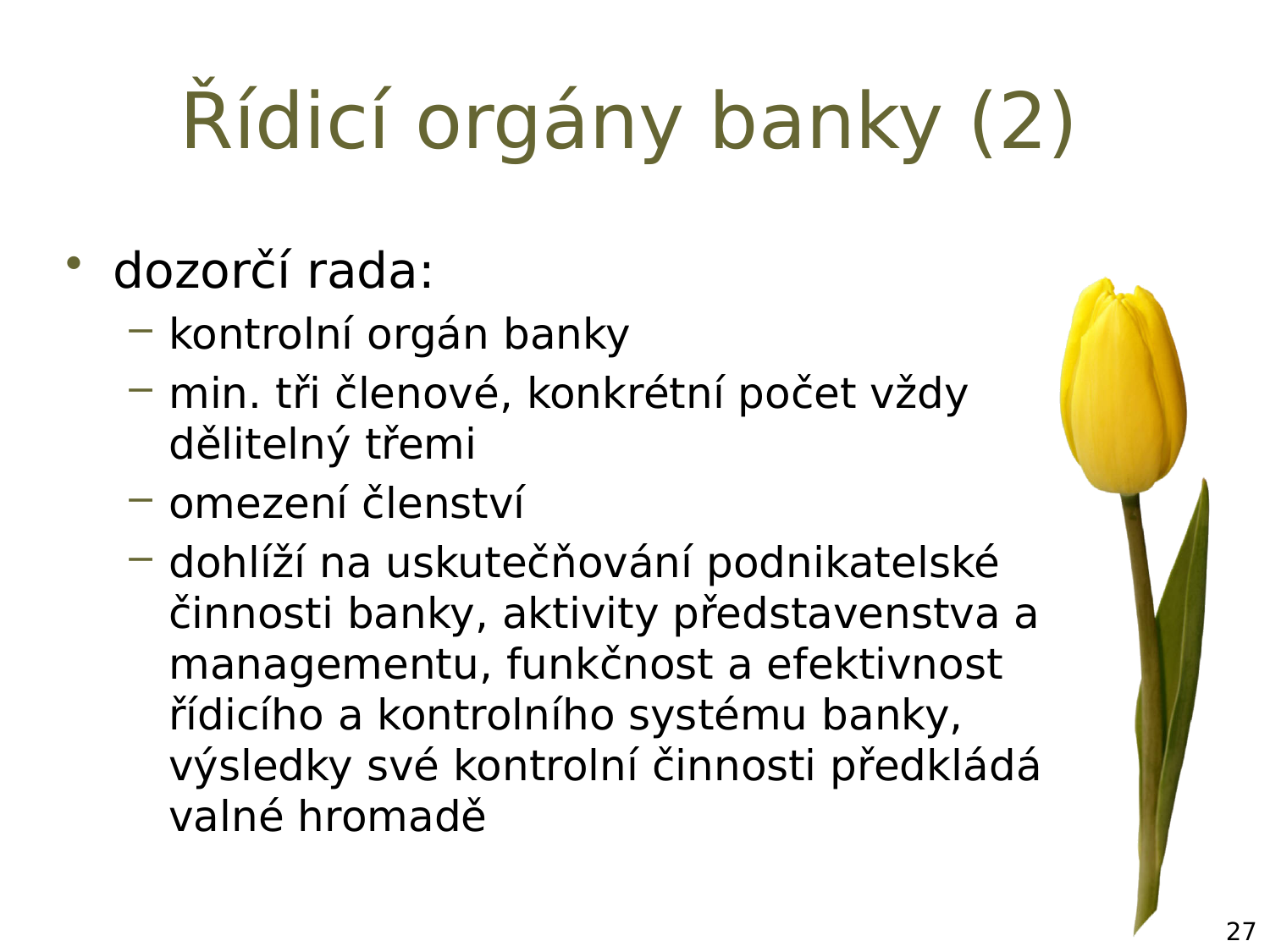

# Řídicí orgány banky (2)
dozorčí rada:
kontrolní orgán banky
min. tři členové, konkrétní počet vždy dělitelný třemi
omezení členství
dohlíží na uskutečňování podnikatelské činnosti banky, aktivity představenstva a managementu, funkčnost a efektivnost řídicího a kontrolního systému banky, výsledky své kontrolní činnosti předkládá valné hromadě
27